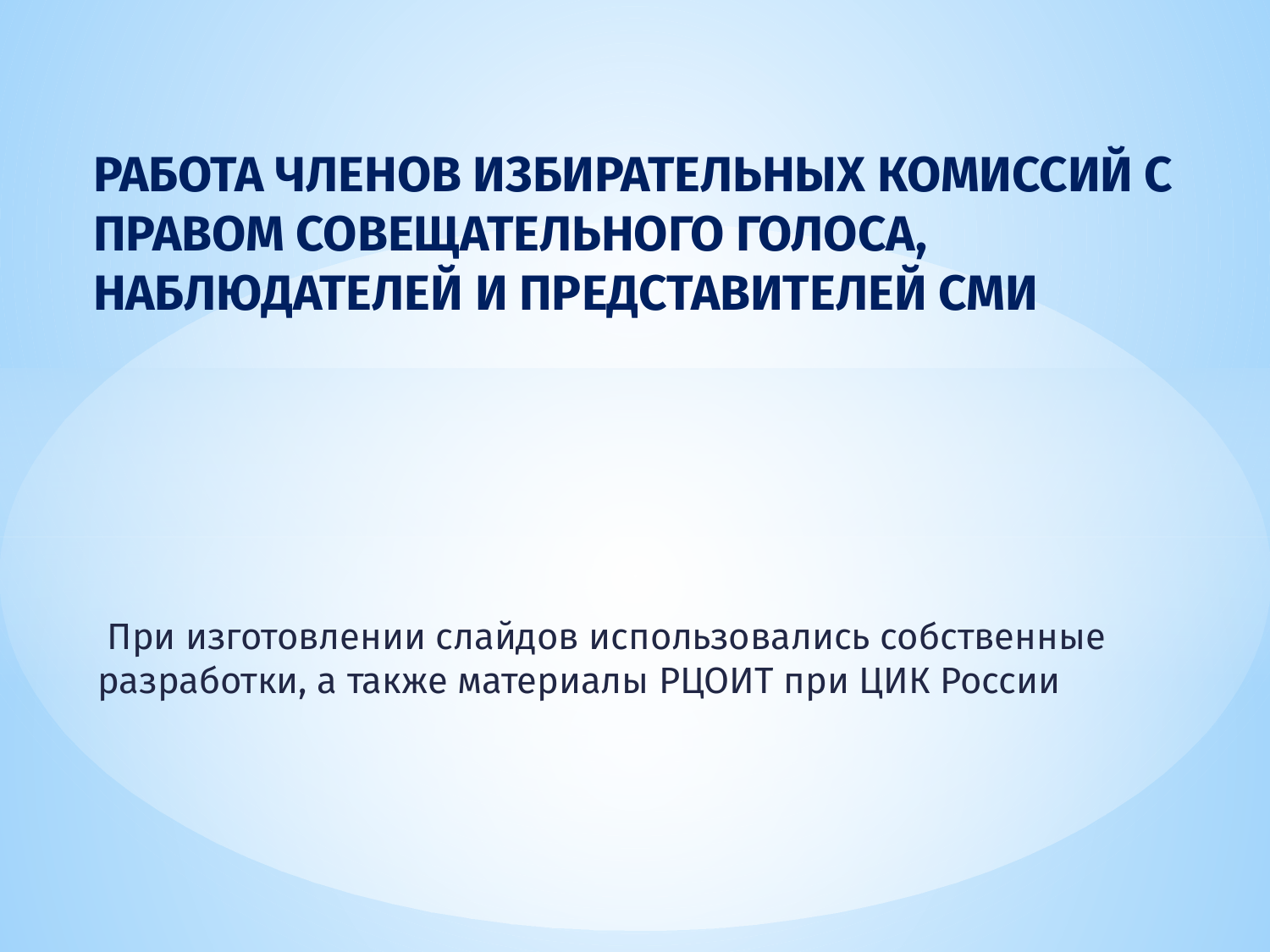

# РАБОТА ЧЛЕНОВ ИЗБИРАТЕЛЬНЫХ КОМИССИЙ С ПРАВОМ СОВЕЩАТЕЛЬНОГО ГОЛОСА, НАБЛЮДАТЕЛЕЙ И ПРЕДСТАВИТЕЛЕЙ СМИ
 При изготовлении слайдов использовались собственные разработки, а также материалы РЦОИТ при ЦИК России